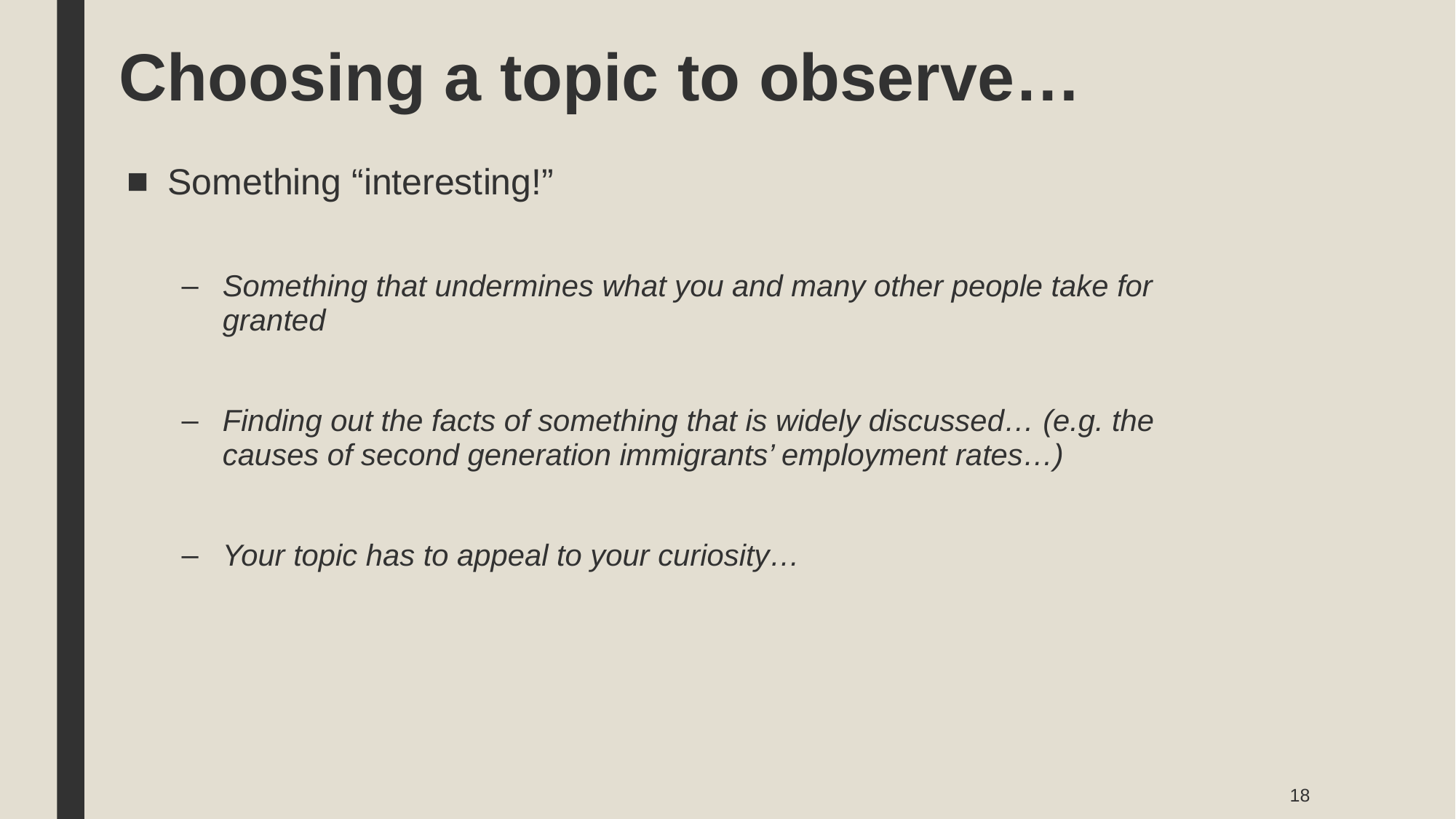

# Choosing a topic to observe…
Something “interesting!”

Something that undermines what you and many other people take for granted

Finding out the facts of something that is widely discussed… (e.g. the causes of second generation immigrants’ employment rates…)

Your topic has to appeal to your curiosity…

18